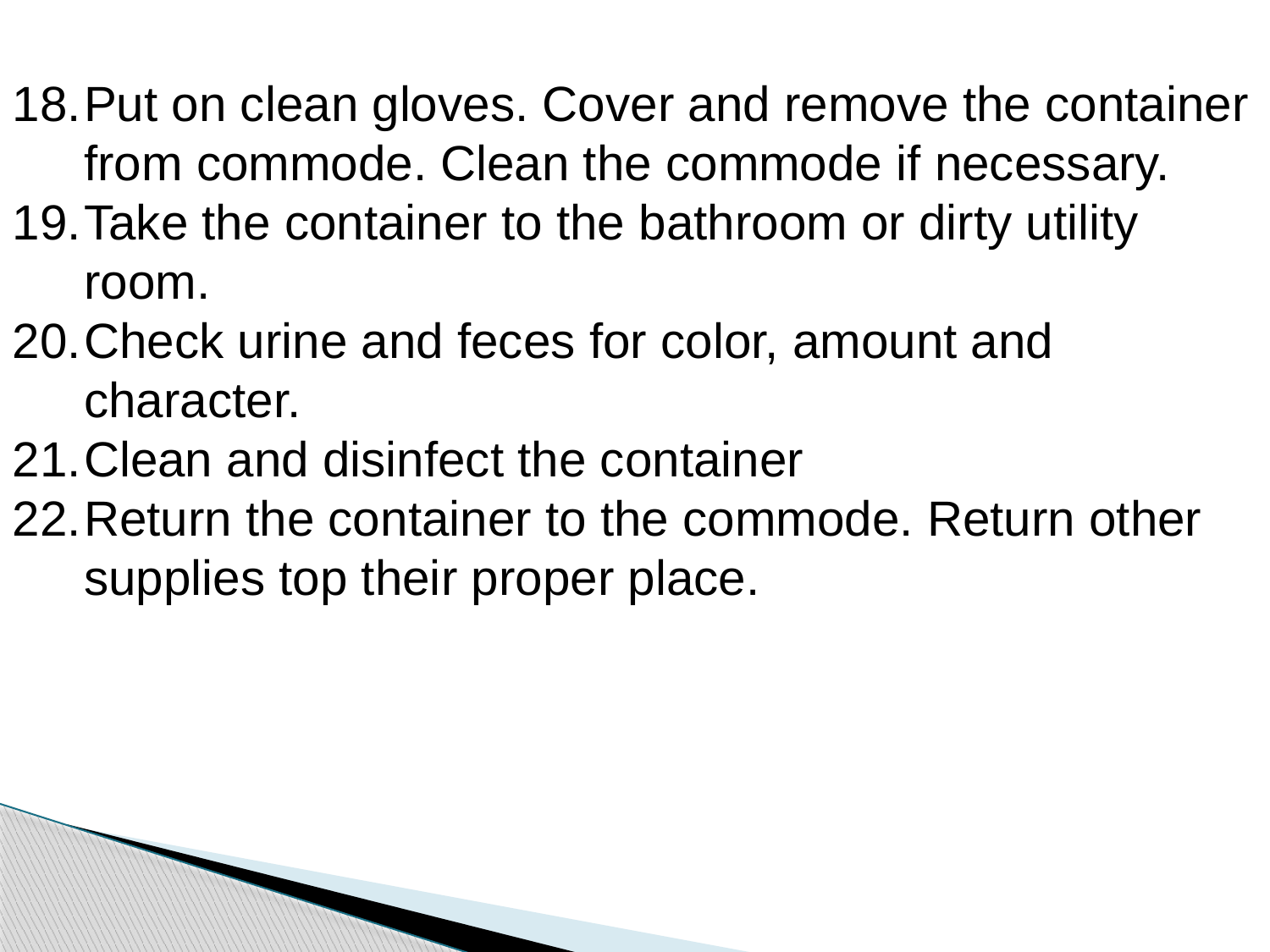

Put on clean gloves. Cover and remove the container from commode. Clean the commode if necessary.
Take the container to the bathroom or dirty utility room.
Check urine and feces for color, amount and character.
Clean and disinfect the container
Return the container to the commode. Return other supplies top their proper place.